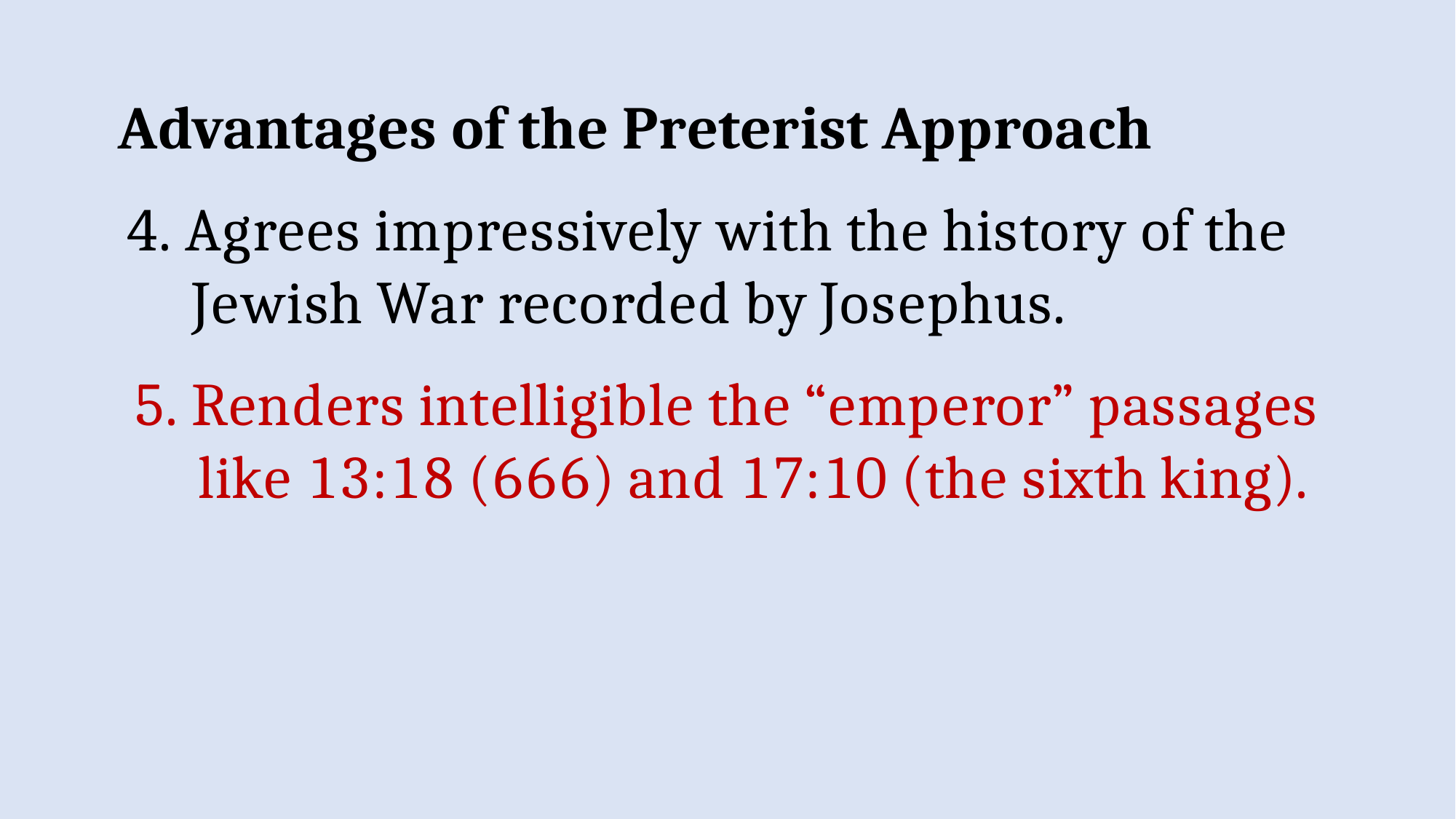

Advantages of the Preterist Approach

4. Agrees impressively with the history of the
     Jewish War recorded by Josephus.

5. Renders intelligible the “emperor” passages
     like 13:18 (666) and 17:10 (the sixth king).